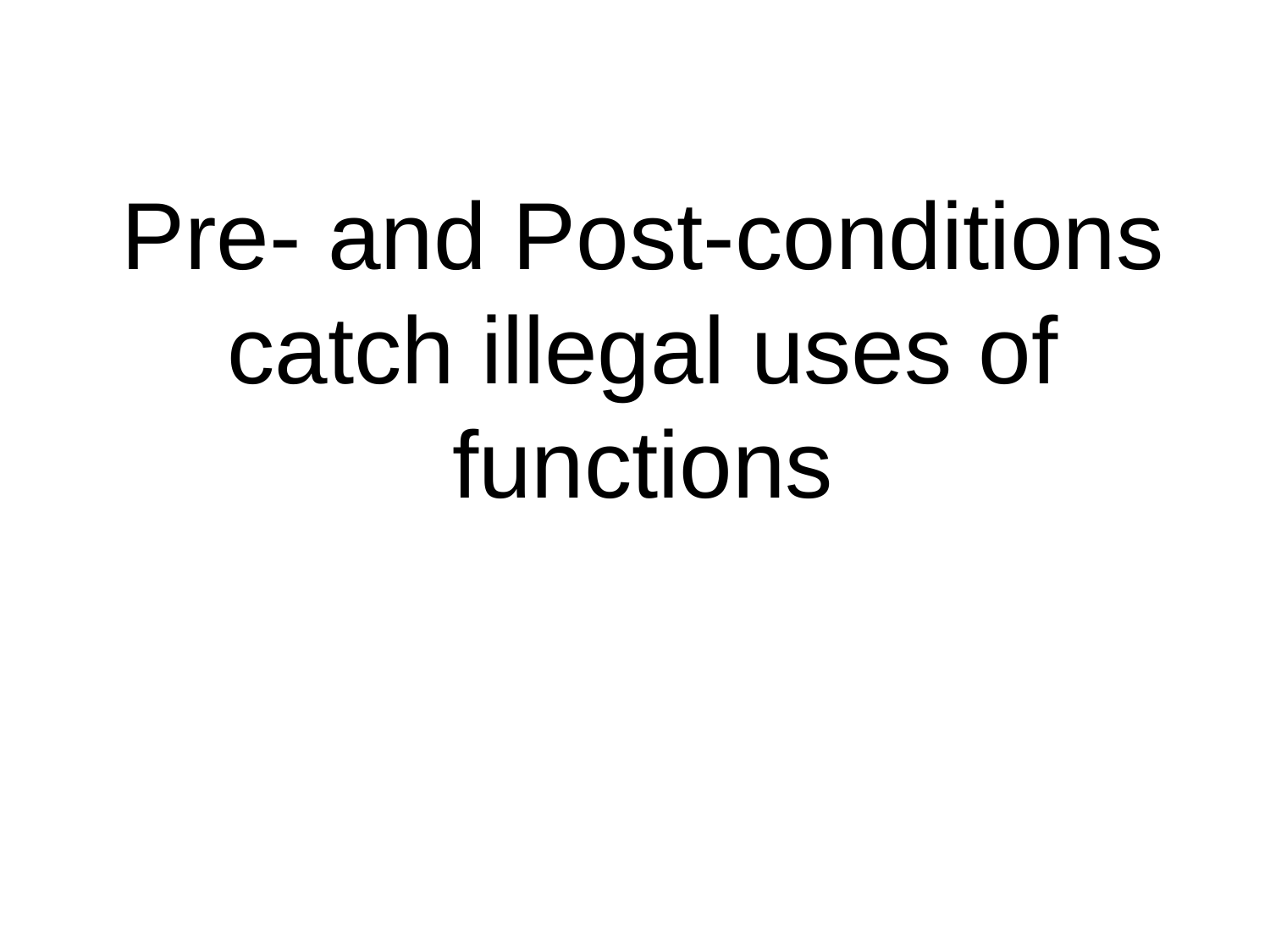

# Pre- and Post-conditions catch illegal uses of functions